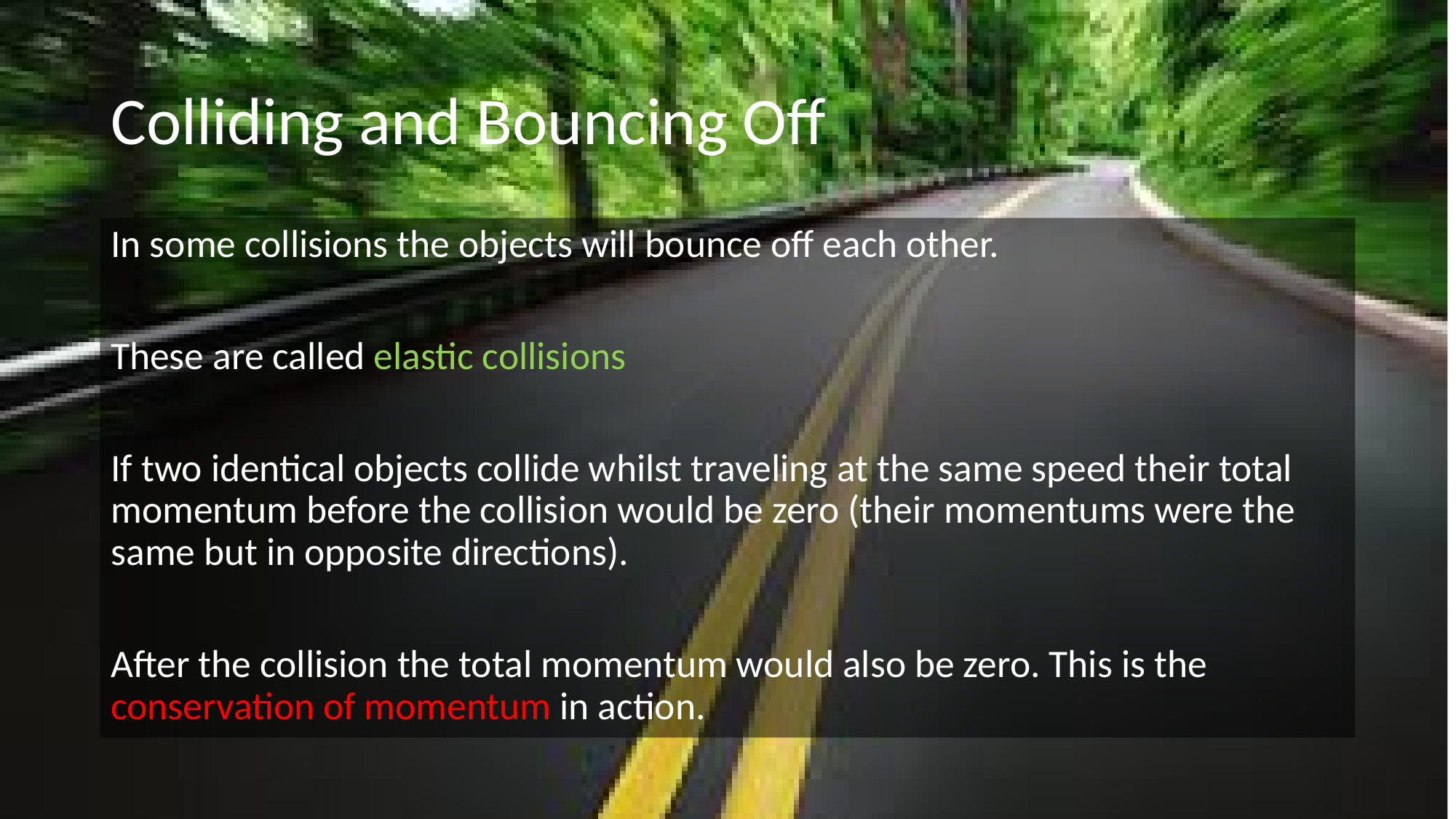

# Colliding and Bouncing Off
In some collisions the objects will bounce off each other.

These are called elastic collisions

If two identical objects collide whilst traveling at the same speed their total momentum before the collision would be zero (their momentums were the same but in opposite directions).

After the collision the total momentum would also be zero. This is the conservation of momentum in action.